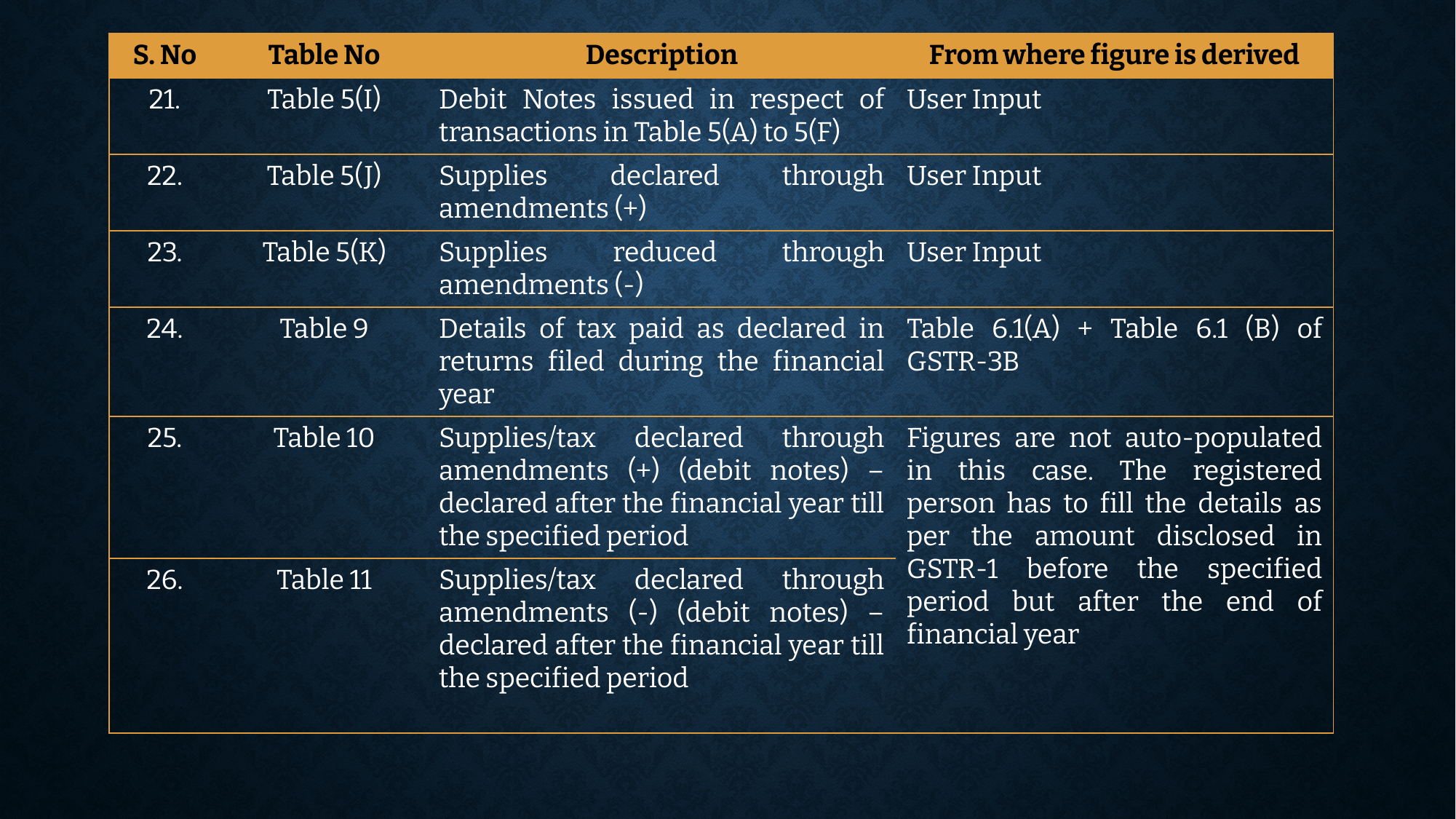

A
| S. No | Table No | Description | From where figure is derived |
| --- | --- | --- | --- |
| 21. | Table 5(I) | Debit Notes issued in respect of transactions in Table 5(A) to 5(F) | User Input |
| 22. | Table 5(J) | Supplies declared through amendments (+) | User Input |
| 23. | Table 5(K) | Supplies reduced through amendments (-) | User Input |
| 24. | Table 9 | Details of tax paid as declared in returns filed during the financial year | Table 6.1(A) + Table 6.1 (B) of GSTR-3B |
| 25. | Table 10 | Supplies/tax declared through amendments (+) (debit notes) – declared after the financial year till the specified period | Figures are not auto-populated in this case. The registered person has to fill the details as per the amount disclosed in GSTR-1 before the specified period but after the end of financial year |
| 26. | Table 11 | Supplies/tax declared through amendments (-) (debit notes) – declared after the financial year till the specified period |  |